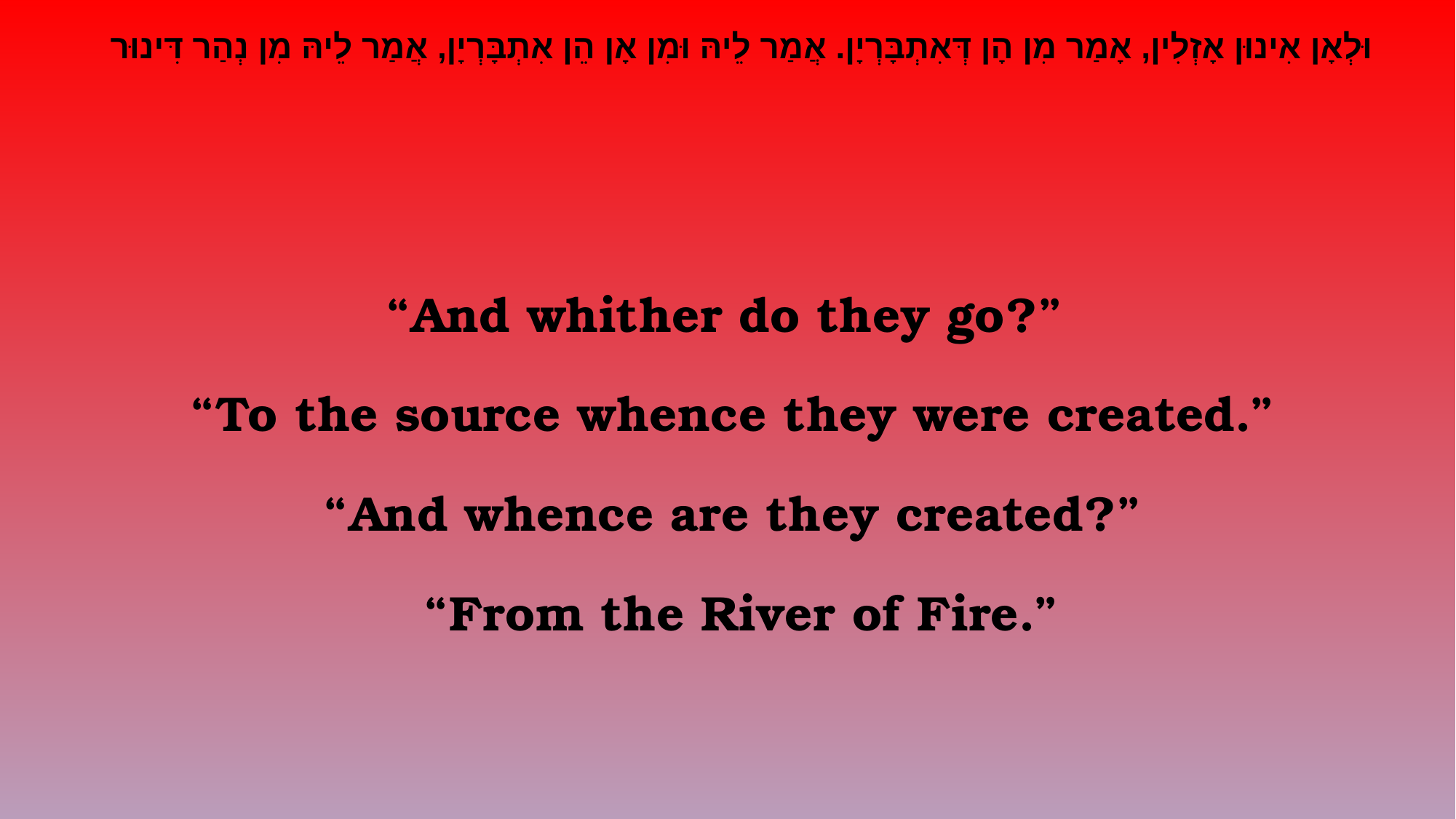

וּלְאָן אִינוּן אָזְלִין, אָמַר מִן הָן דְּאִתְבָּרְיָן. אֲמַר לֵיהּ וּמִן אָן הֵן אִתְבָּרְיָן, אֲמַר לֵיהּ מִן נְהַר דִּינוּר

“And whither do they go?”
“To the source whence they were created.”
“And whence are they created?”
“From the River of Fire.”